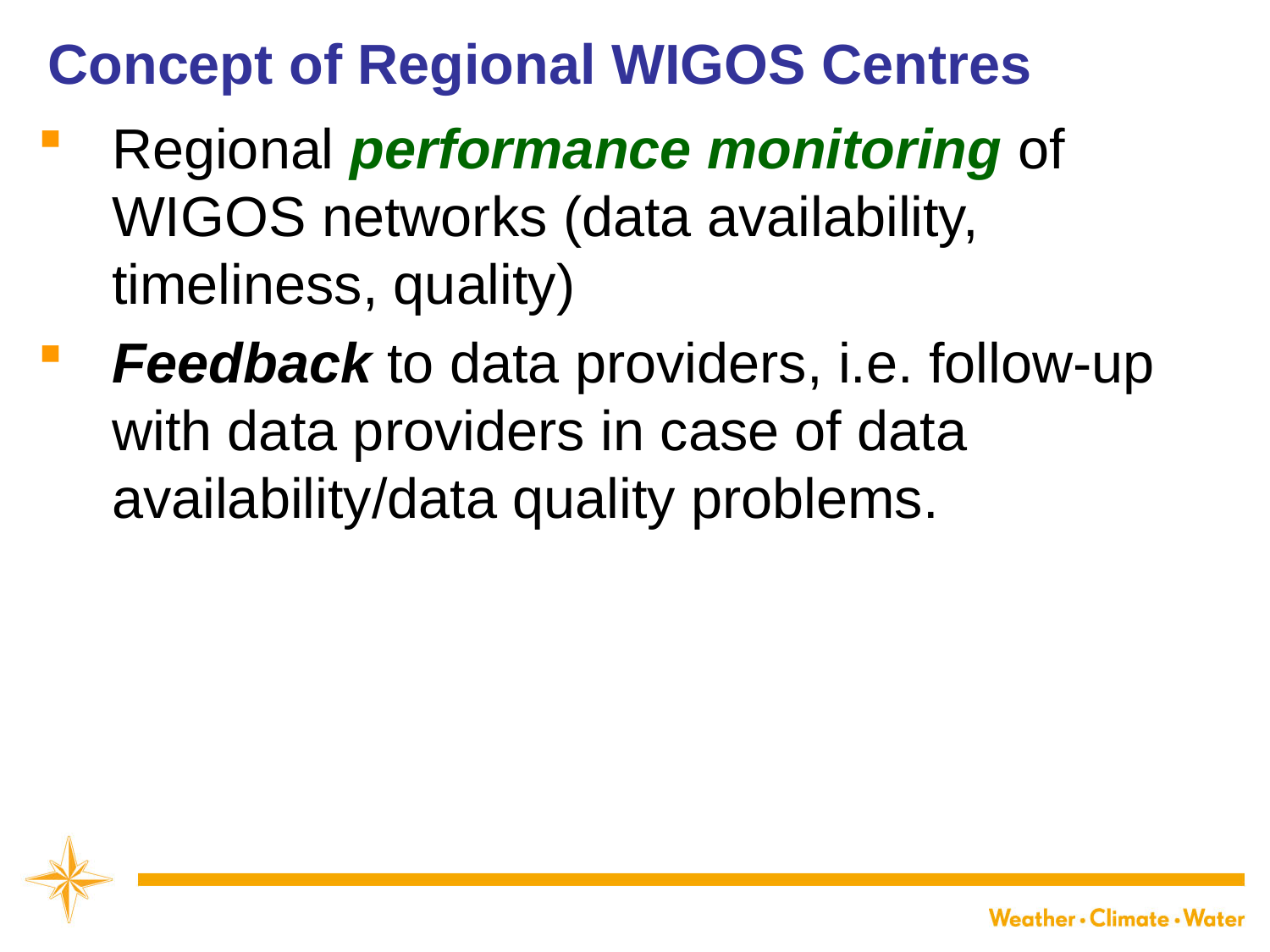

Concept of Regional WIGOS Centres
Regional performance monitoring of WIGOS networks (data availability, timeliness, quality)
Feedback to data providers, i.e. follow-up with data providers in case of data availability/data quality problems.